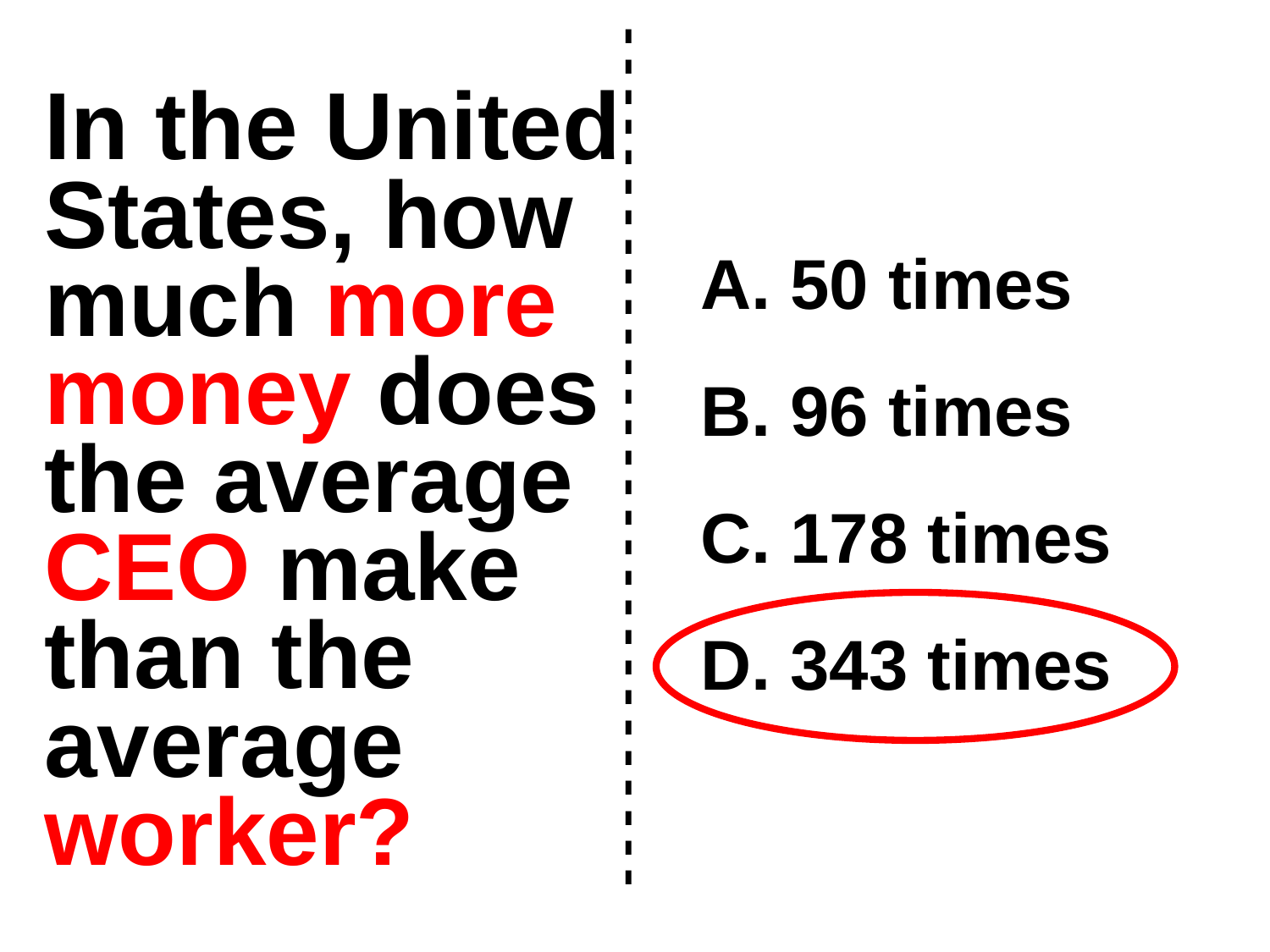

In the United States, how much more money does the average CEO make than the average worker?
A. 50 times
B. 96 times
- - - - - - - - - - - - - - - - - - - - - - - - - - - - -
C. 178 times

D. 343 times